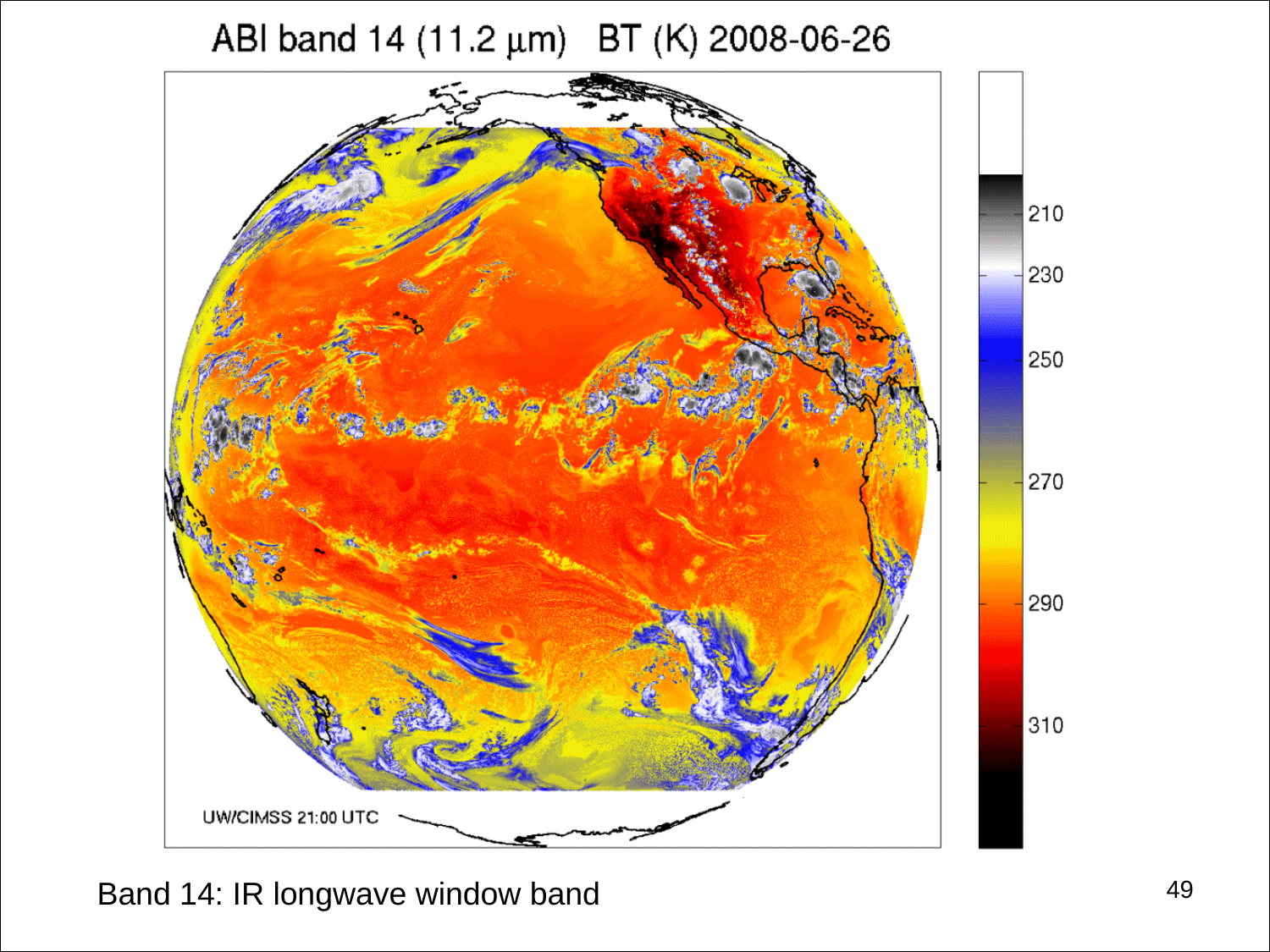

#
49
Band 14: IR longwave window band